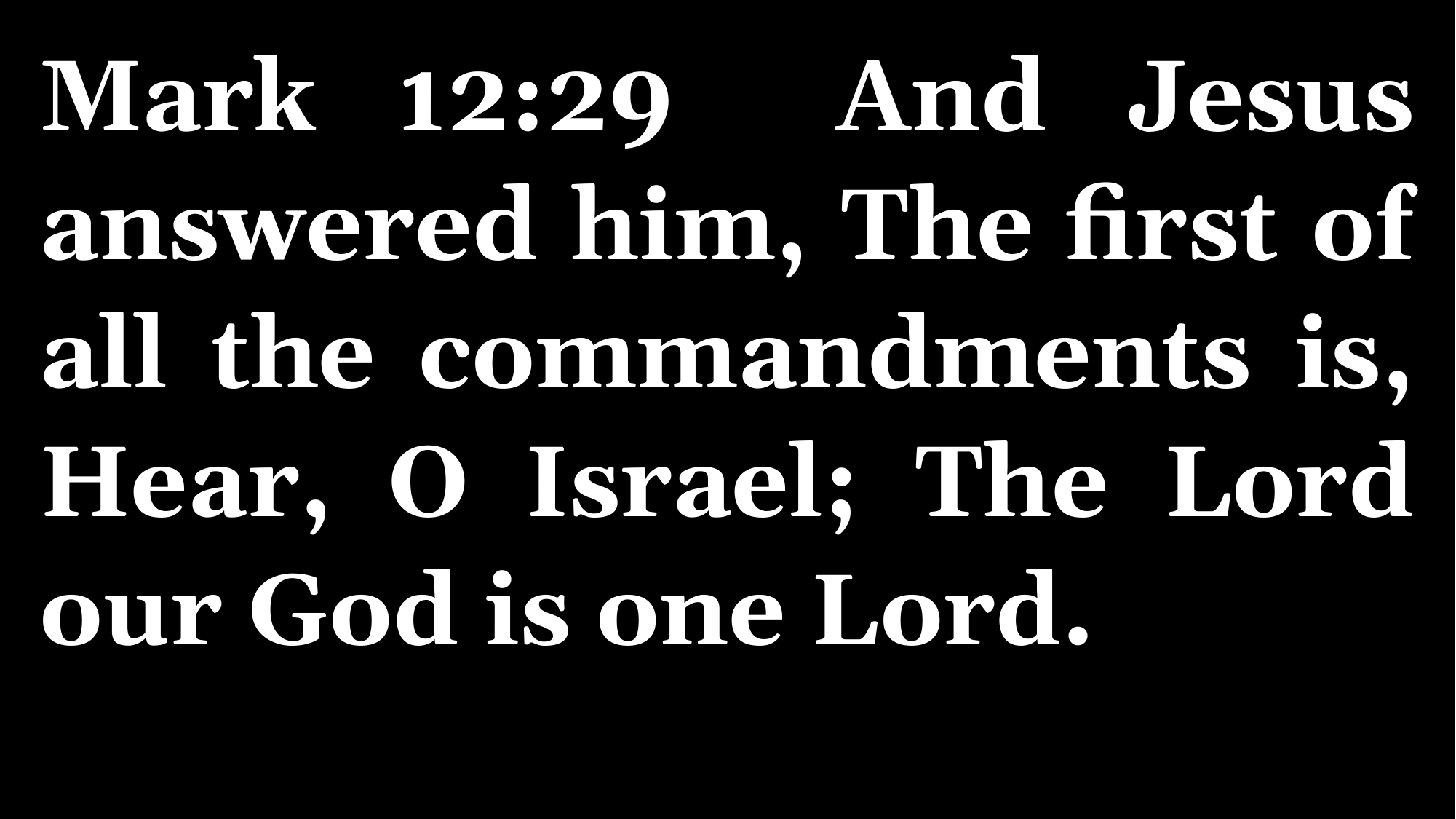

Mark 12:29  And Jesus answered him, The first of all the commandments is, Hear, O Israel; The Lord our God is one Lord.